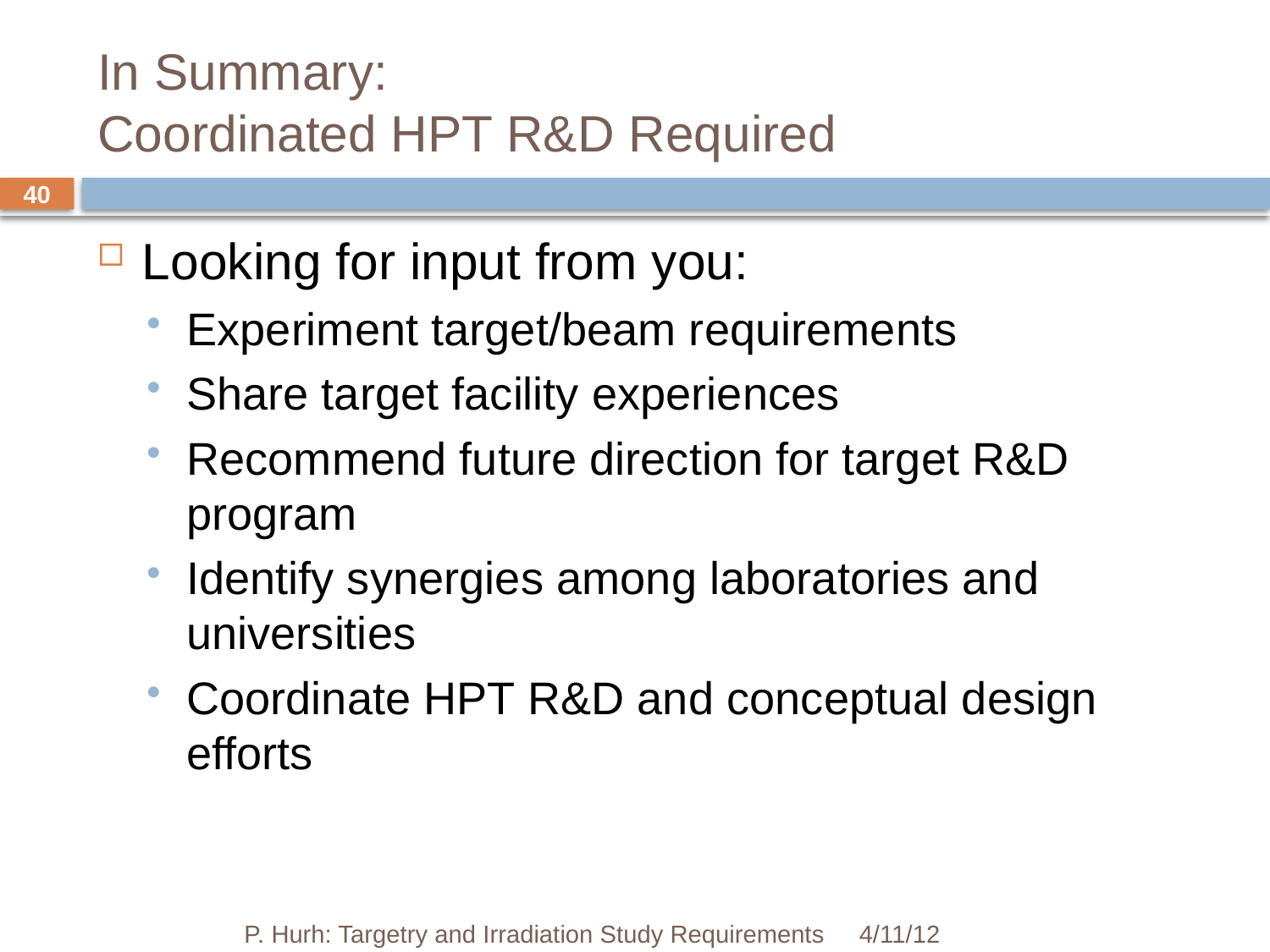

# In Summary: Coordinated HPT R&D Required
40
Looking for input from you:
Experiment target/beam requirements
Share target facility experiences
Recommend future direction for target R&D program
Identify synergies among laboratories and universities
Coordinate HPT R&D and conceptual design efforts
P. Hurh: Targetry and Irradiation Study Requirements
4/11/12